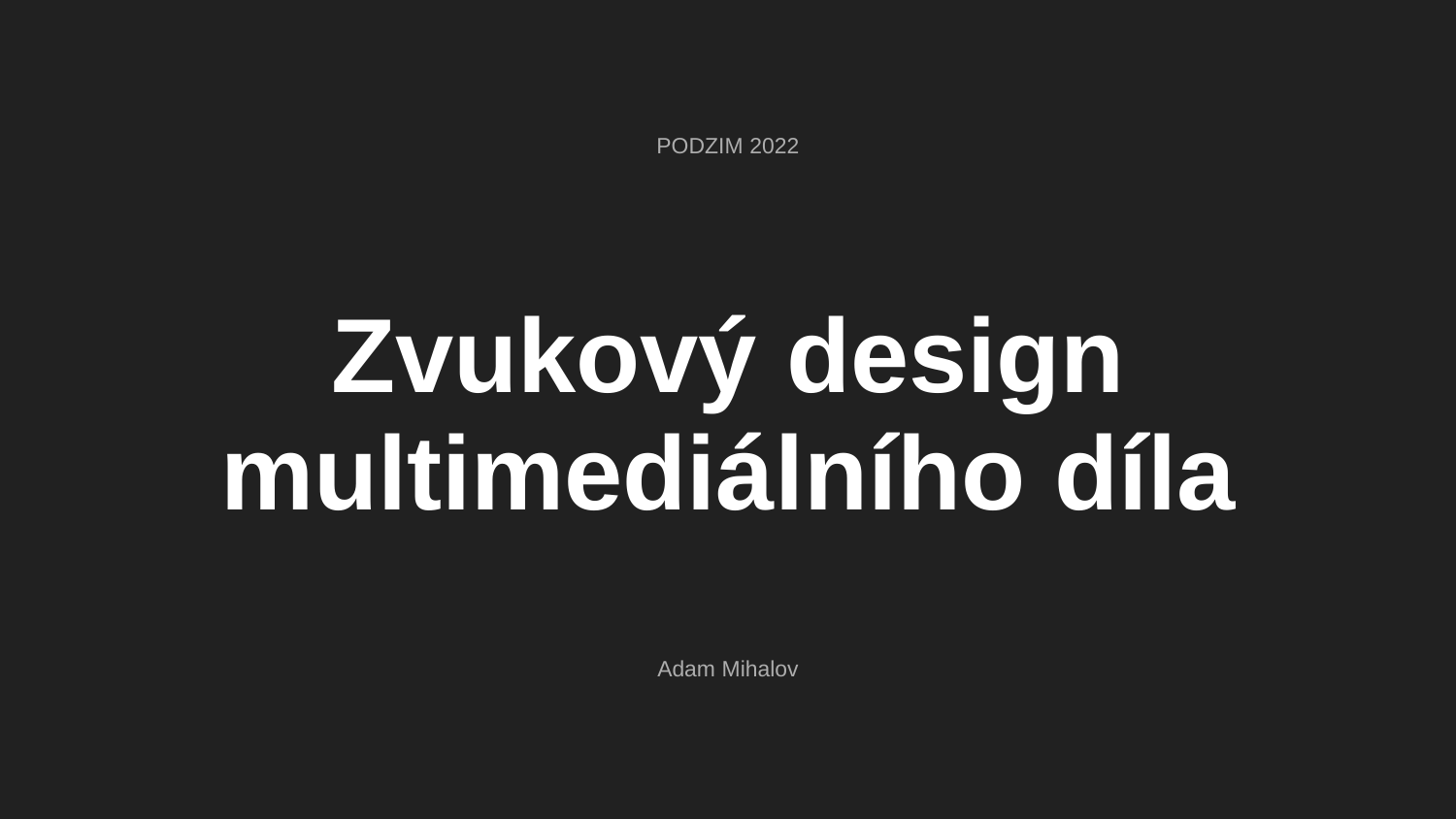

PODZIM 2022
# Zvukový design multimediálního díla
Adam Mihalov